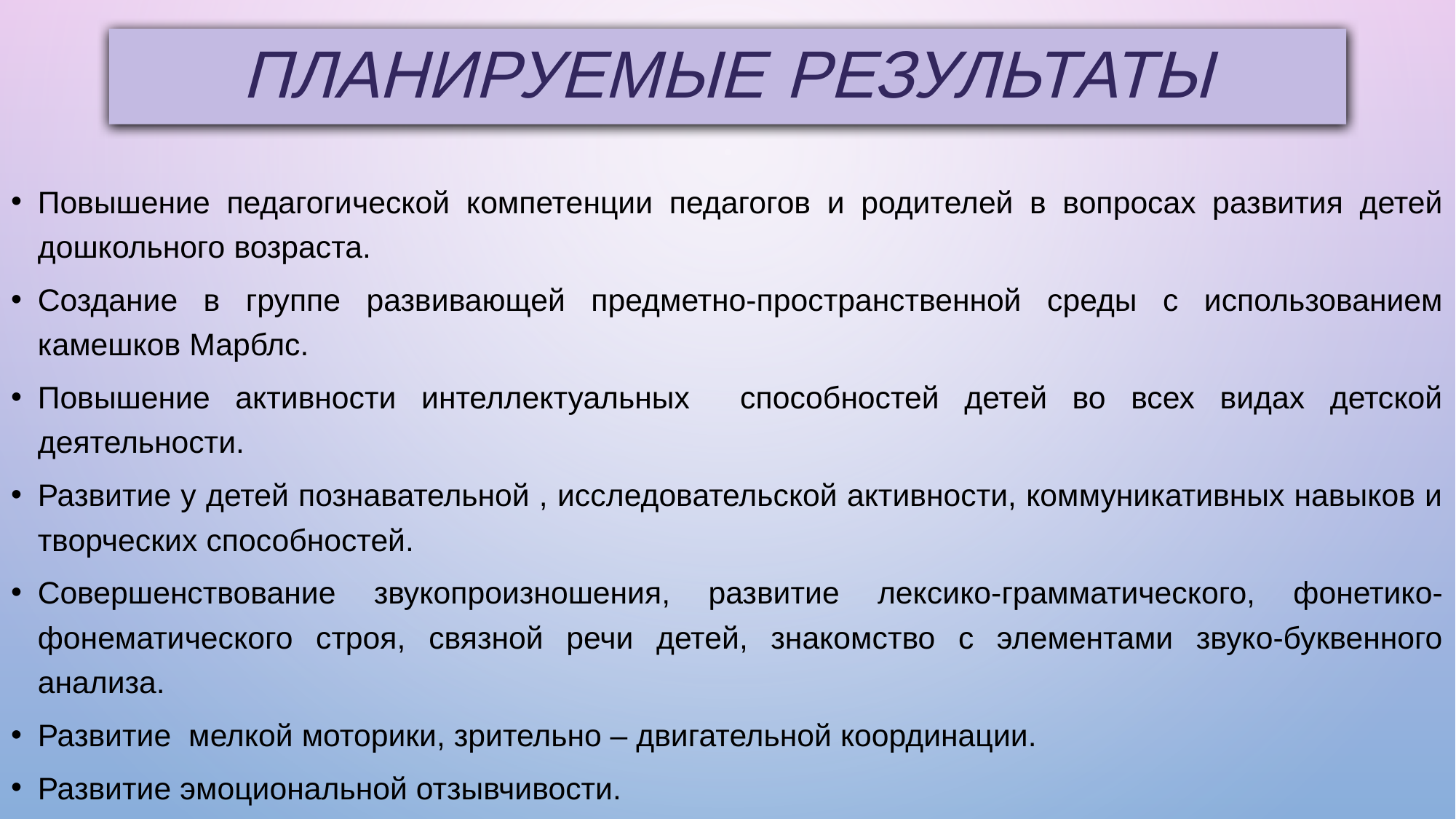

# Планируемые результаты
Повышение педагогической компетенции педагогов и родителей в вопросах развития детей дошкольного возраста.
Создание в группе развивающей предметно-пространственной среды с использованием камешков Марблс.
Повышение активности интеллектуальных  способностей детей во всех видах детской деятельности.
Развитие у детей познавательной , исследовательской активности, коммуникативных навыков и творческих способностей.
Совершенствование звукопроизношения, развитие лексико-грамматического, фонетико-фонематического строя, связной речи детей, знакомство с элементами звуко-буквенного анализа.
Развитие  мелкой моторики, зрительно – двигательной координации.
Развитие эмоциональной отзывчивости.